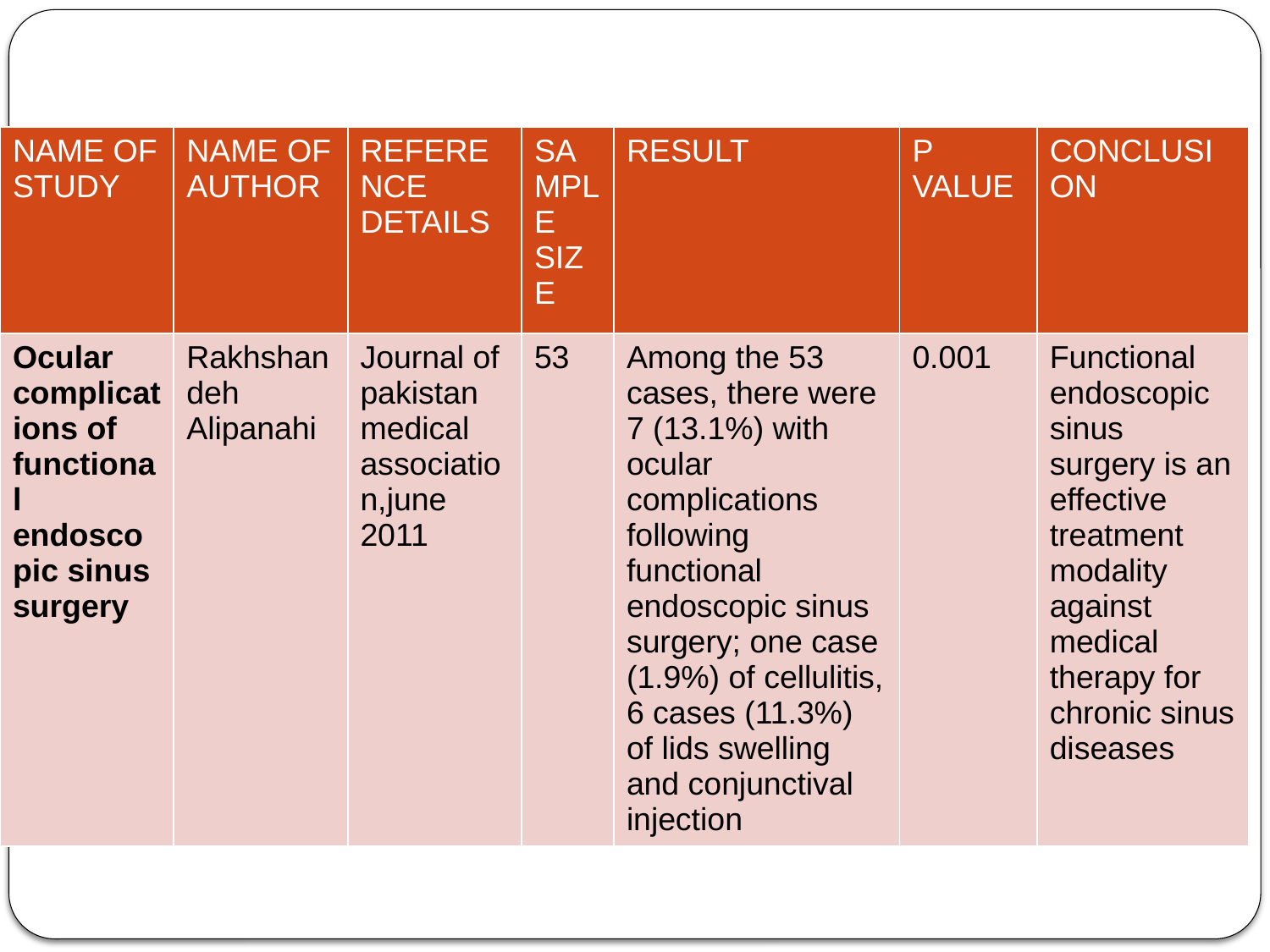

#
| NAME OF STUDY | NAME OF AUTHOR | REFERENCE DETAILS | SAMPLE SIZE | RESULT | P VALUE | CONCLUSION |
| --- | --- | --- | --- | --- | --- | --- |
| Ocular complications of functional endoscopic sinus surgery | Rakhshandeh Alipanahi | Journal of pakistan medical association,june 2011 | 53 | Among the 53 cases, there were 7 (13.1%) with ocular complications following functional endoscopic sinus surgery; one case (1.9%) of cellulitis, 6 cases (11.3%) of lids swelling and conjunctival injection | 0.001 | Functional endoscopic sinus surgery is an effective treatment modality against medical therapy for chronic sinus diseases |